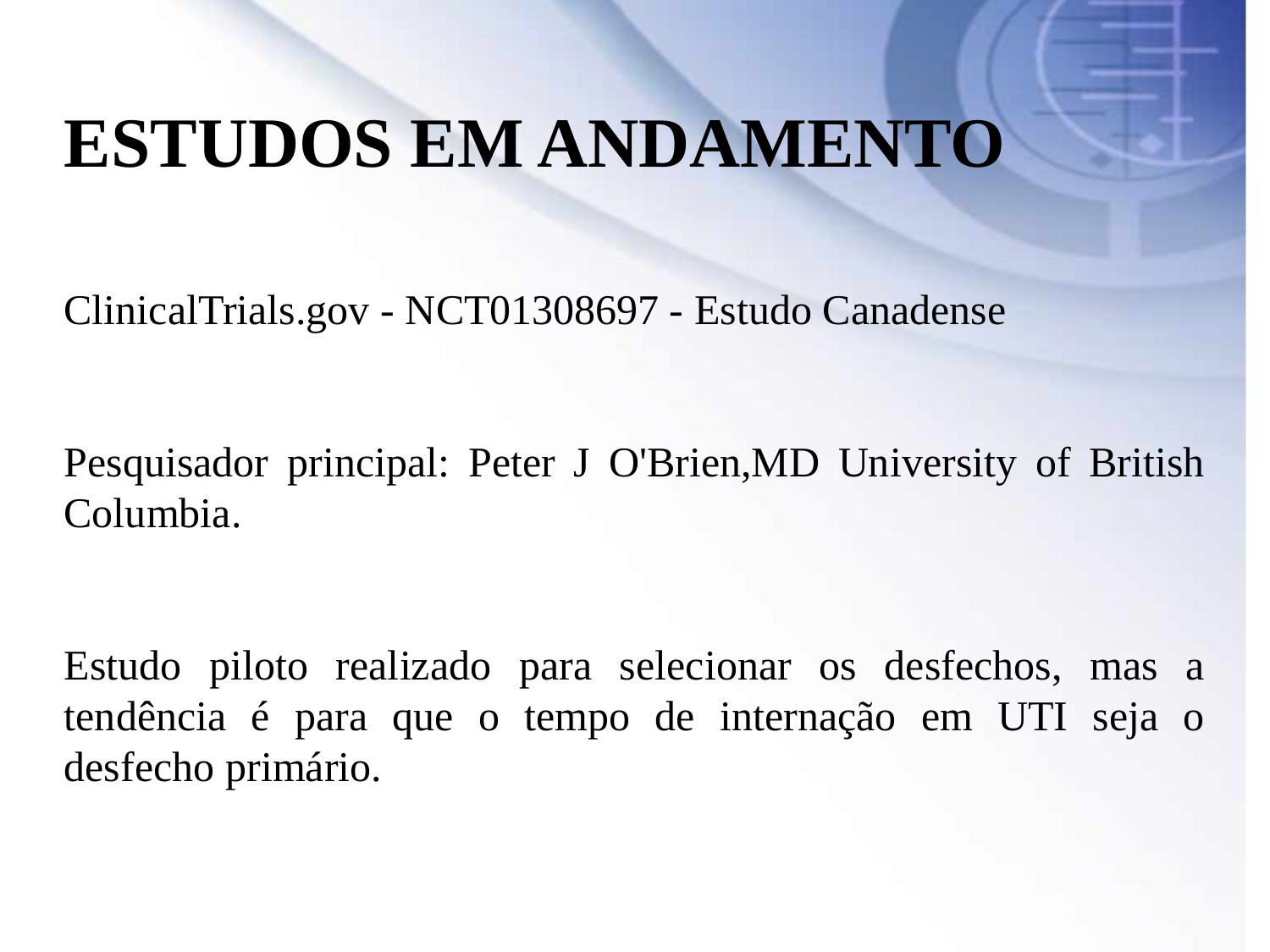

ESTUDOS EM ANDAMENTO

ClinicalTrials.gov - NCT01308697 - Estudo Canadense

Pesquisador principal: Peter J O'Brien,MD University of British Columbia.

Estudo piloto realizado para selecionar os desfechos, mas a tendência é para que o tempo de internação em UTI seja o desfecho primário.